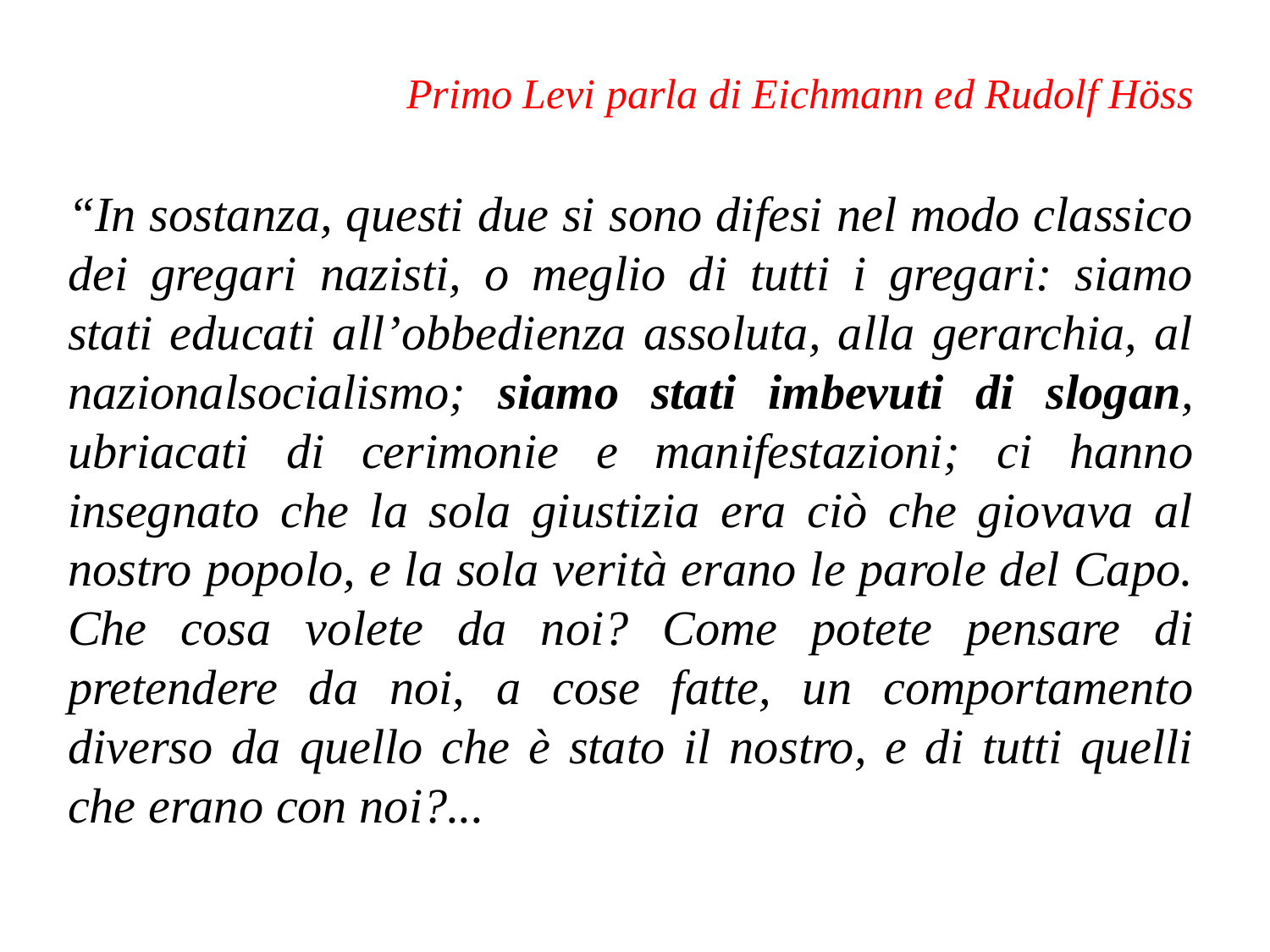

# Primo Levi parla di Eichmann ed Rudolf Höss
“In sostanza, questi due si sono difesi nel modo classico dei gregari nazisti, o meglio di tutti i gregari: siamo stati educati all’obbedienza assoluta, alla gerarchia, al nazionalsocialismo; siamo stati imbevuti di slogan, ubriacati di cerimonie e manifestazioni; ci hanno insegnato che la sola giustizia era ciò che giovava al nostro popolo, e la sola verità erano le parole del Capo. Che cosa volete da noi? Come potete pensare di pretendere da noi, a cose fatte, un comportamento diverso da quello che è stato il nostro, e di tutti quelli che erano con noi?...